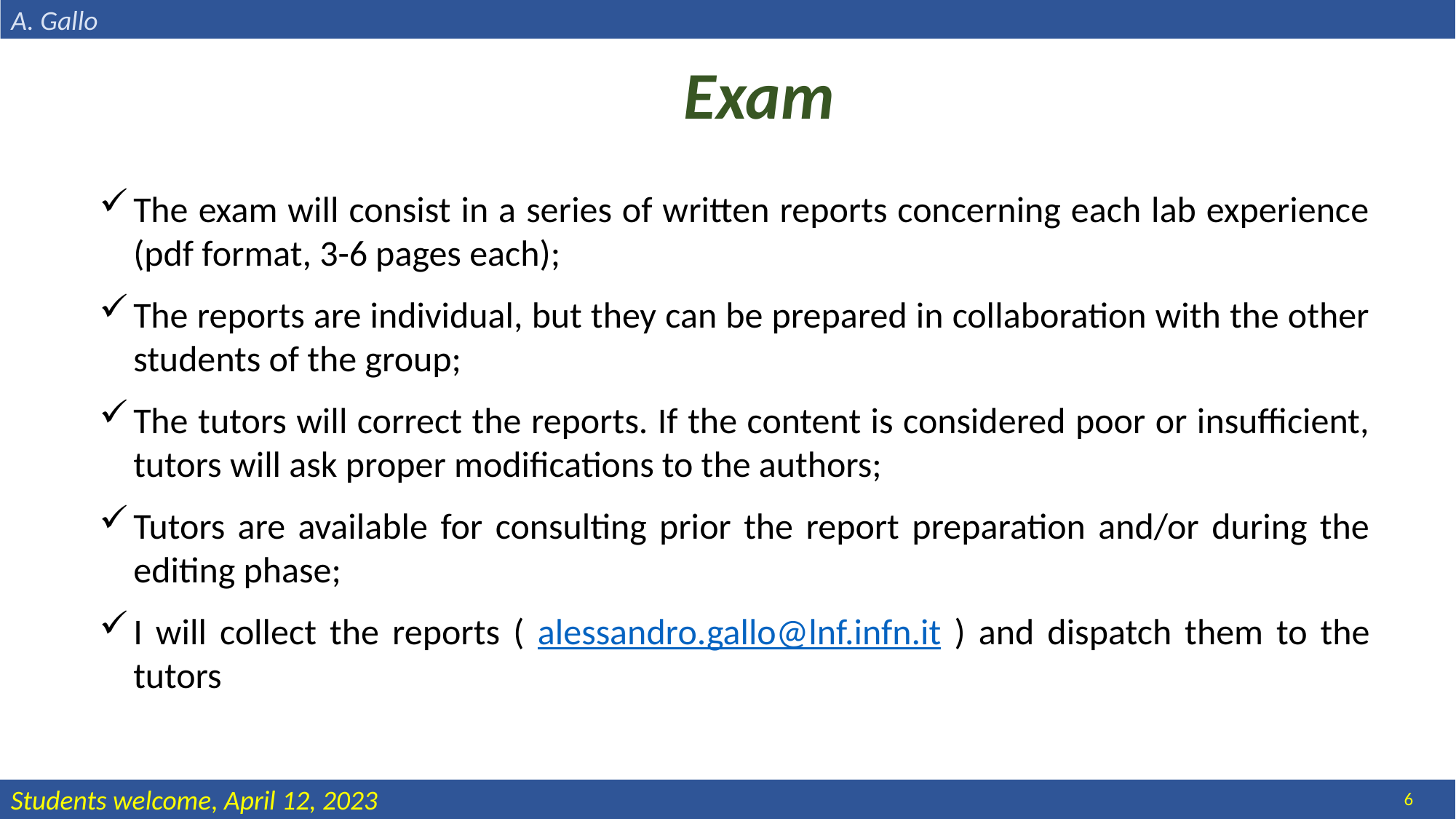

A. Gallo
Exam
The exam will consist in a series of written reports concerning each lab experience (pdf format, 3-6 pages each);
The reports are individual, but they can be prepared in collaboration with the other students of the group;
The tutors will correct the reports. If the content is considered poor or insufficient, tutors will ask proper modifications to the authors;
Tutors are available for consulting prior the report preparation and/or during the editing phase;
I will collect the reports ( alessandro.gallo@lnf.infn.it ) and dispatch them to the tutors
6
Students welcome, April 12, 2023